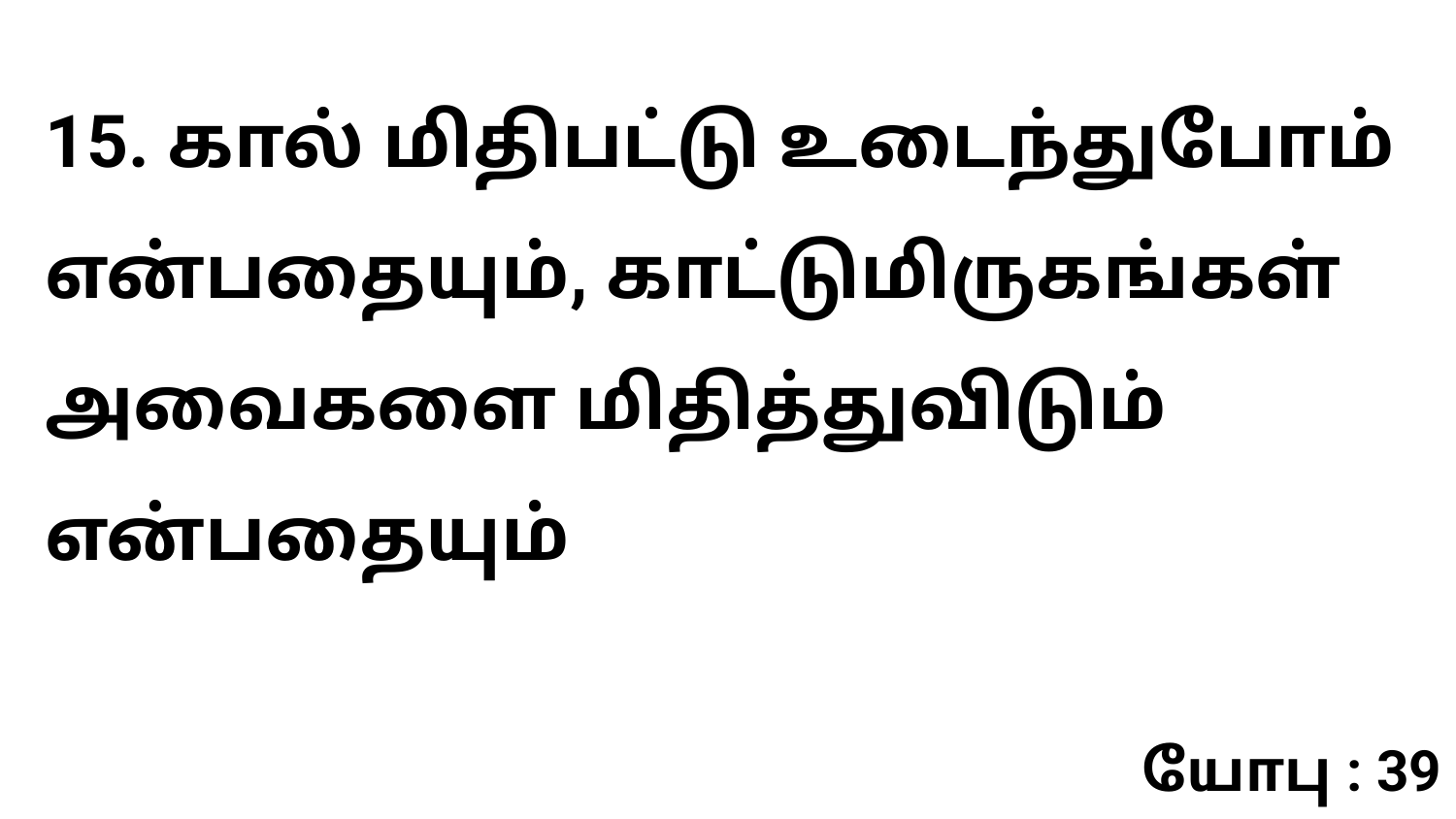

15. கால் மிதிபட்டு உடைந்துபோம் என்பதையும், காட்டுமிருகங்கள் அவைகளை மிதித்துவிடும் என்பதையும்
யோபு : 39